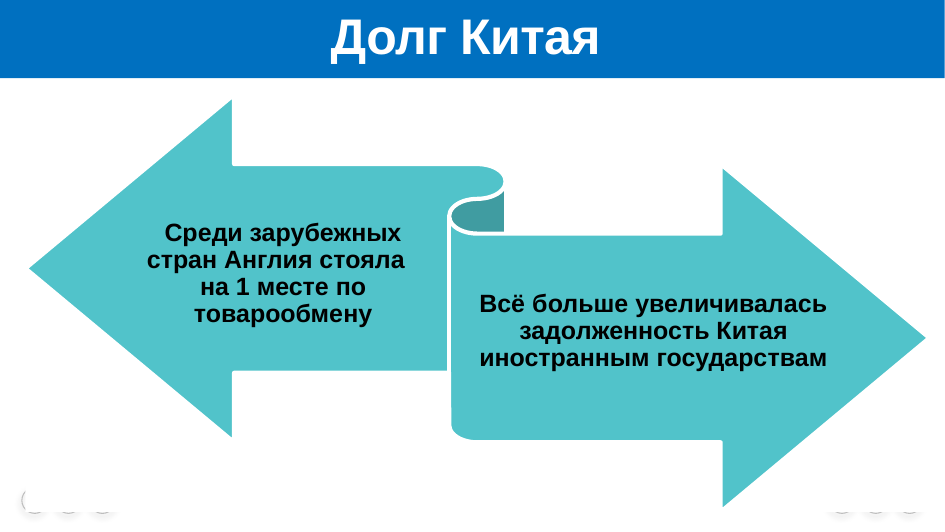

# Долг Китая
Среди зарубежных стран Англия стояла   на 1 месте по товарообмену
Всё больше увеличивалась задолженность Китая иностранным государствам